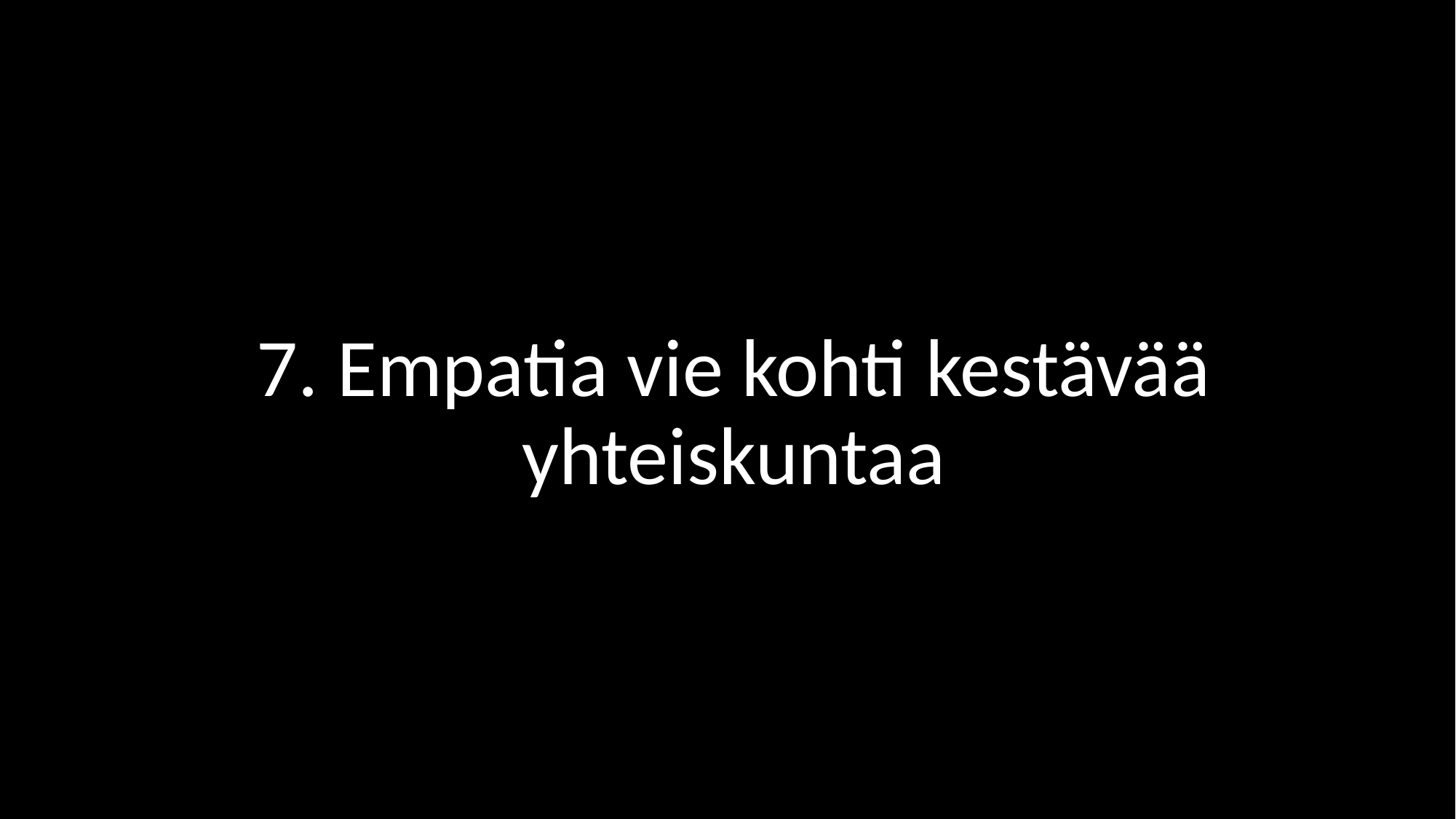

# 7. Empatia vie kohti kestävää yhteiskuntaa